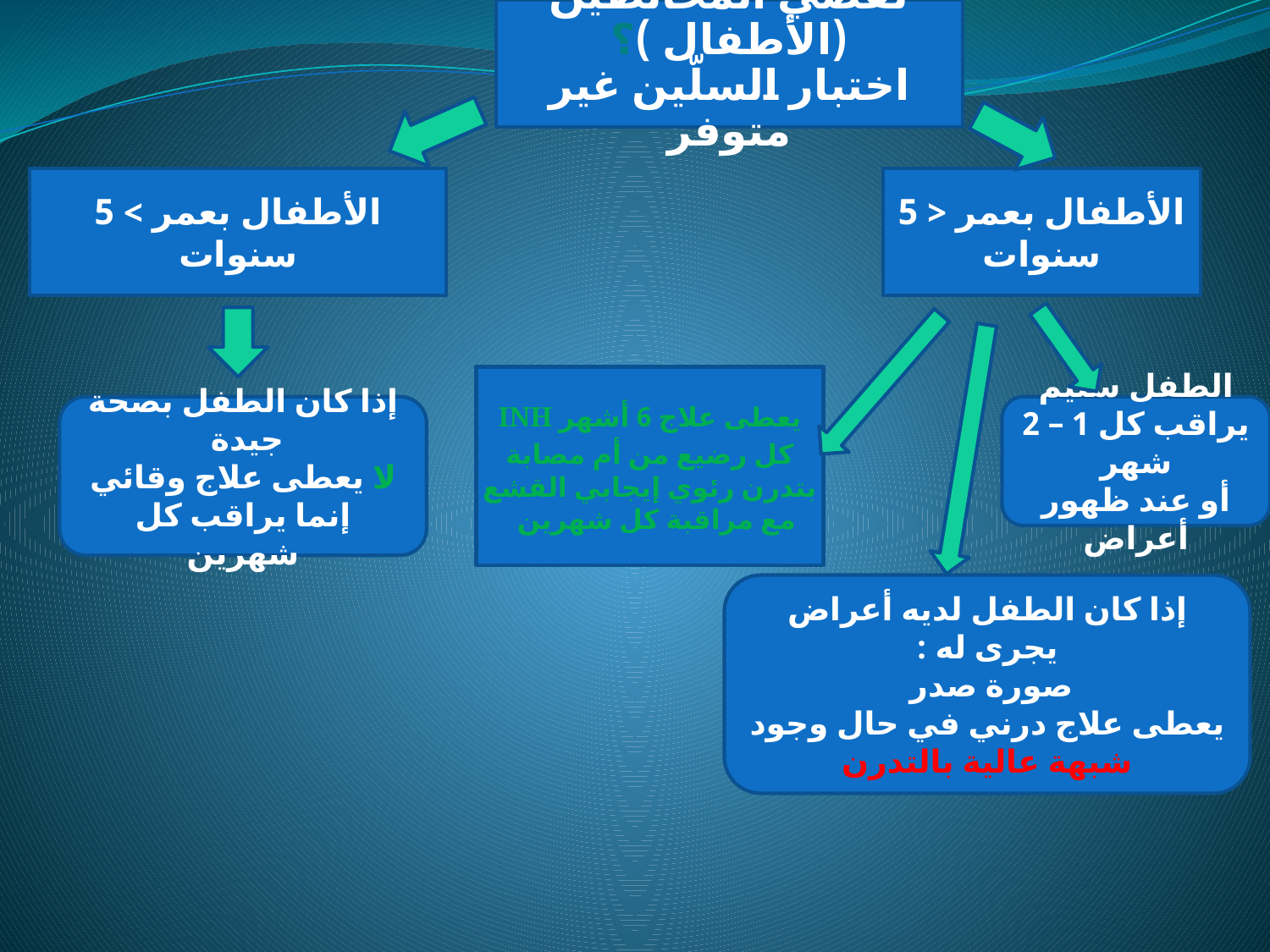

تقصي المخالطين
(الأطفال )؟
اختبار السلّين غير متوفر

الأطفال بعمر > 5 سنوات
الأطفال بعمر < 5 سنوات

يعطى علاج 6 أشهر INH
كل رضيع من أم مصابة بتدرن رئوي إيجابي القشع مع مراقبة كل شهرين

إذا كان الطفل بصحة جيدة
لا يعطى علاج وقائي
إنما يراقب كل شهرين
الطفل سليم
يراقب كل 1 – 2 شهر
أو عند ظهور أعراض
إذا كان الطفل لديه أعراض يجرى له :
صورة صدر
يعطى علاج درني في حال وجود شبهة عالية بالتدرن